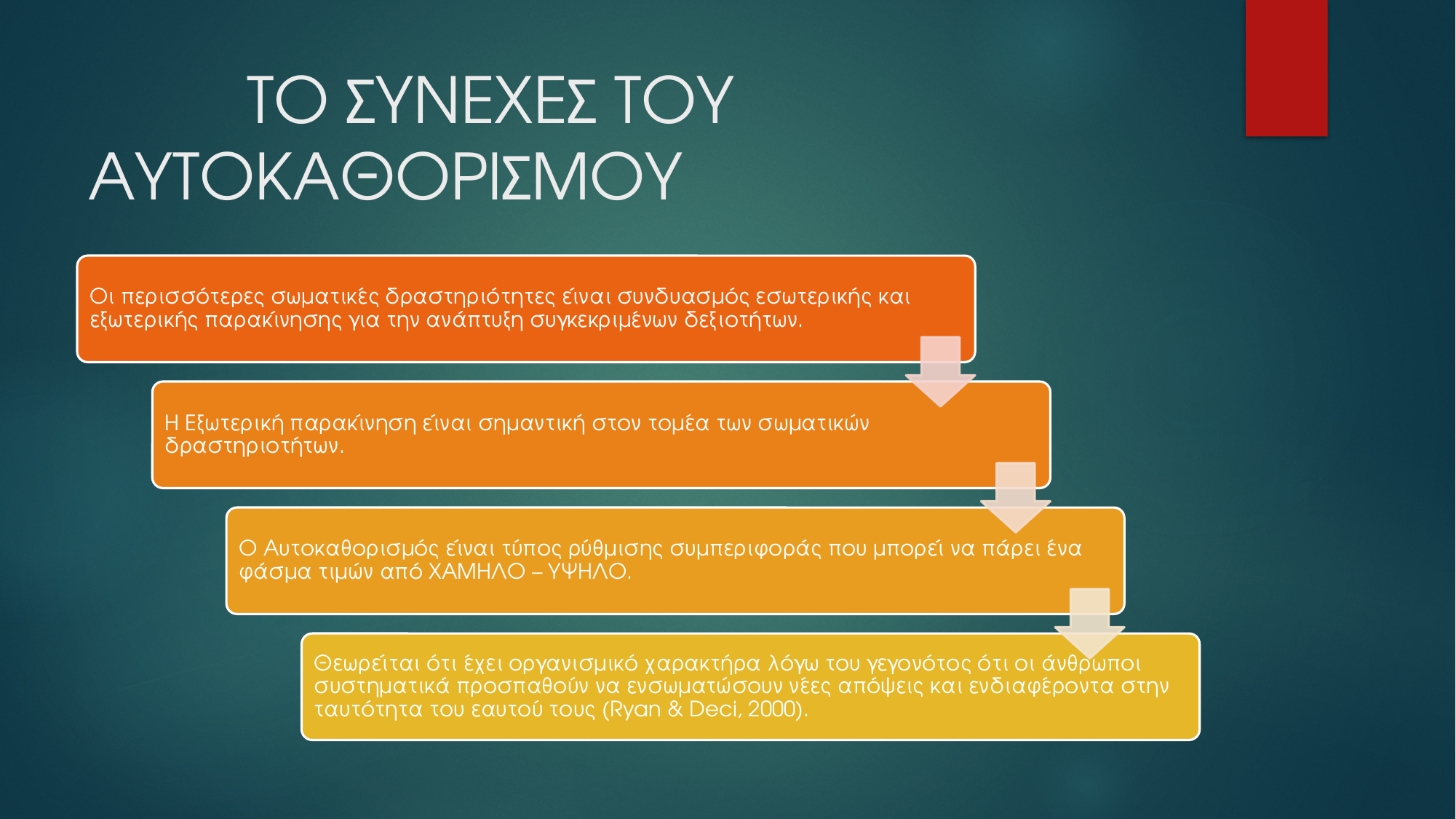

# ΤΟ ΣΥΝΕΧΕΣ ΤΟΥ ΑΥΤΟΚΑΘΟΡΙΣΜΟΥ
Οι περισσότερες σωματικές δραστηριότητες είναι συνδυασμός εσωτερικής και εξωτερικής παρακίνησης για την ανάπτυξη συγκεκριμένων δεξιοτήτων.
Η Εξωτερική παρακίνηση είναι σημαντική στον τομέα των σωματικών δραστηριοτήτων.
Ο Αυτοκαθορισμός είναι τύπος ρύθμισης συμπεριφοράς που μπορεί να πάρει ένα φάσμα τιμών από ΧΑΜΗΛΟ – ΥΨΗΛΟ.
Θεωρείται ότι έχει οργανισμικό χαρακτήρα λόγω του γεγονότος ότι οι άνθρωποι συστηματικά προσπαθούν να ενσωματώσουν νέες απόψεις και ενδιαφέροντα στην ταυτότητα του εαυτού τους (Ryan & Deci, 2000).